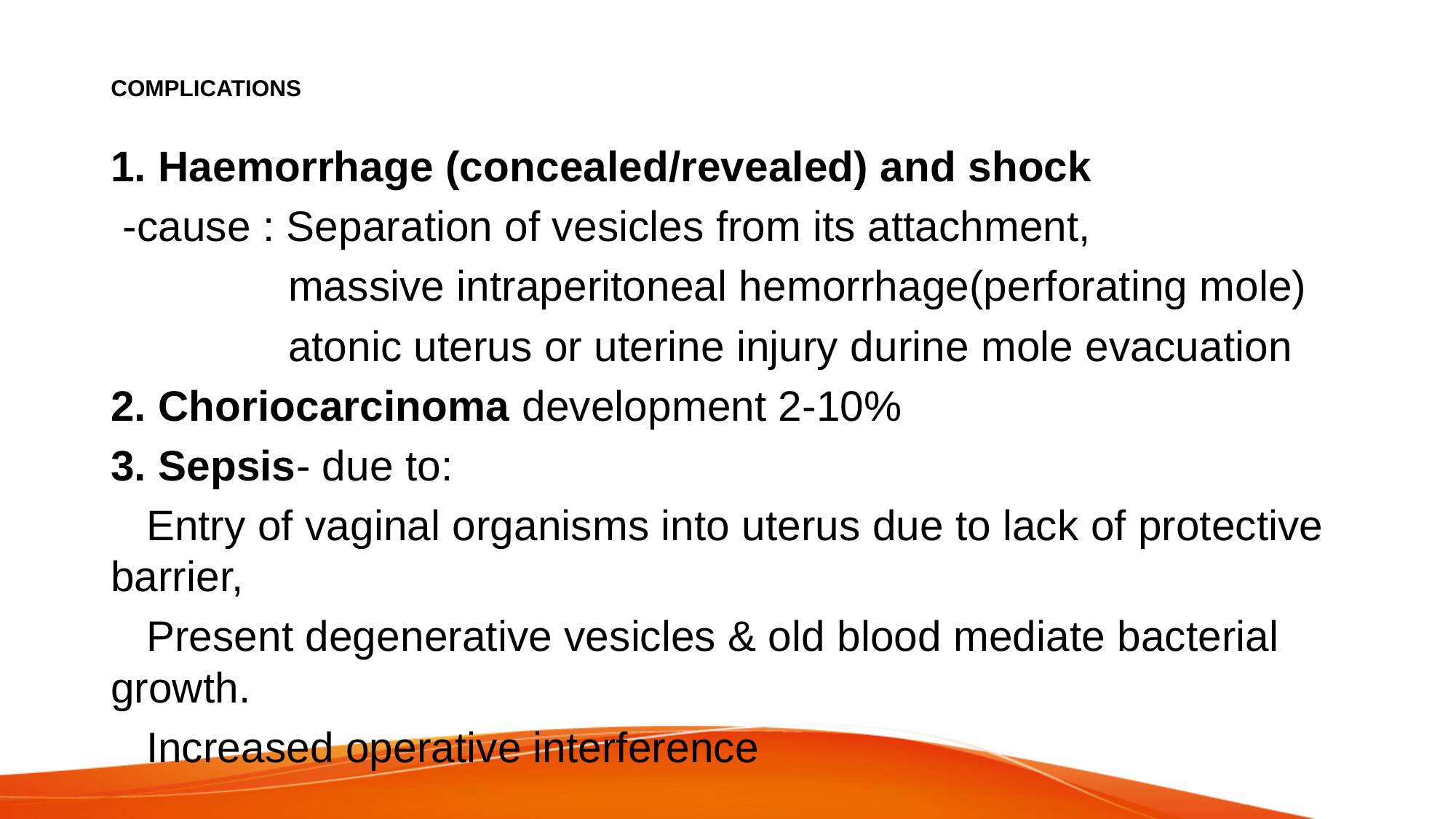

# COMPLICATIONS
1. Haemorrhage (concealed/revealed) and shock
 -cause : Separation of vesicles from its attachment,
               massive intraperitoneal hemorrhage(perforating mole)
               atonic uterus or uterine injury durine mole evacuation
2. Choriocarcinoma development 2-10%
3. Sepsis- due to:
   Entry of vaginal organisms into uterus due to lack of protective barrier,
   Present degenerative vesicles & old blood mediate bacterial growth.
   Increased operative interference